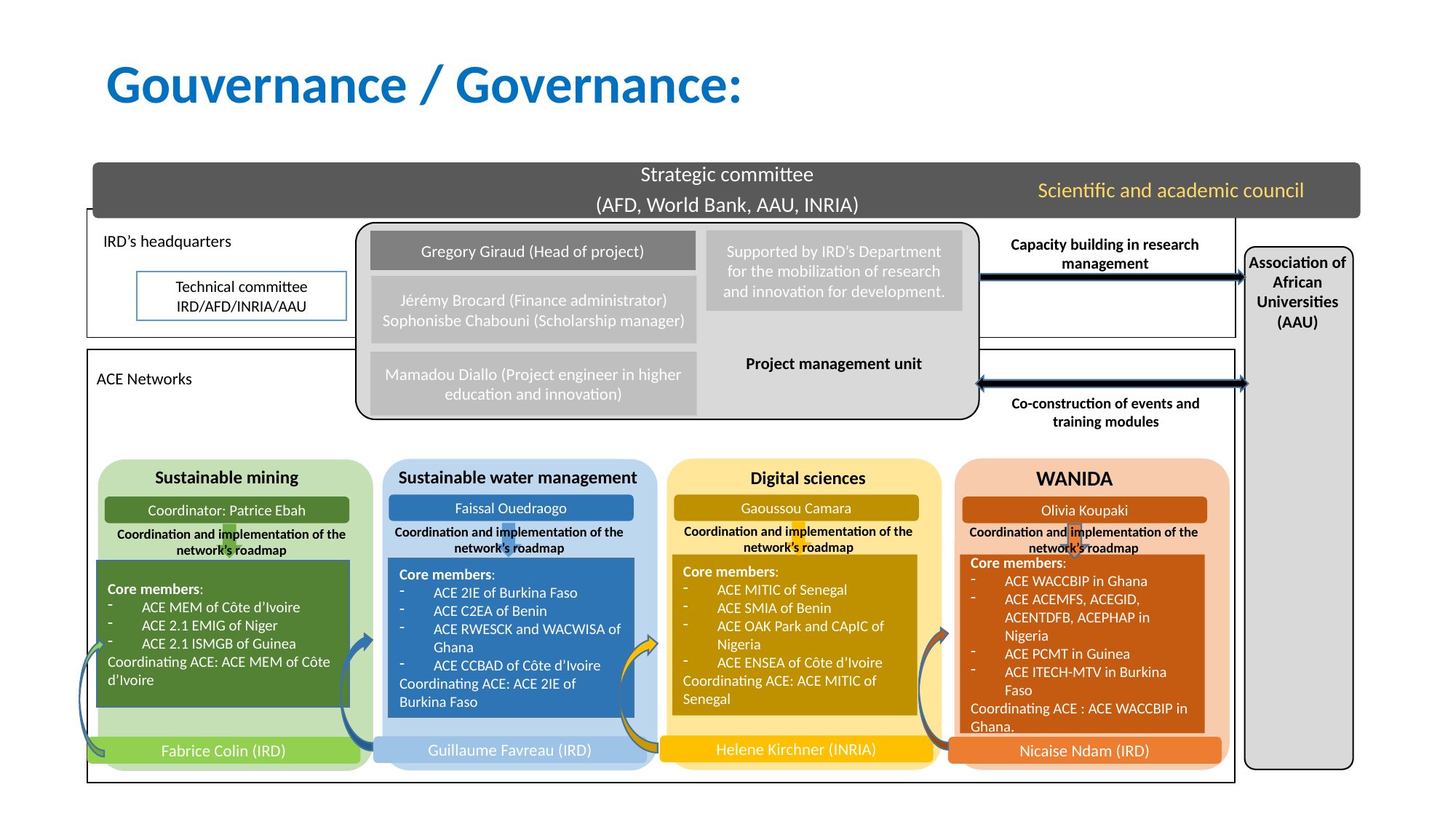

Gouvernance / Governance:
Strategic committee
(AFD, World Bank, AAU, INRIA)

Scientific and academic council

IRD’s headquarters
Capacity building in research management
Supported by IRD’s Department for the mobilization of research and innovation for development.
Gregory Giraud (Head of project)
Association of African Universities (AAU)

Technical committee
IRD/AFD/INRIA/AAU
Jérémy Brocard (Finance administrator)
Sophonisbe Chabouni (Scholarship manager)
Project management unit

Mamadou Diallo (Project engineer in higher education and innovation)
ACE Networks

Co-construction of events and training modules
WANIDA
Sustainable mining
Sustainable water management
Digital sciences
Faissal Ouedraogo
Gaoussou Camara
Coordinator: Patrice Ebah
Olivia Koupaki
Coordination and implementation of the network’s roadmap
Coordination and implementation of the network’s roadmap
Coordination and implementation of the network’s roadmap
Coordination and implementation of the network’s roadmap

Core members:
ACE MITIC of Senegal
ACE SMIA of Benin
ACE OAK Park and CApIC of Nigeria
ACE ENSEA of Côte d’Ivoire
Coordinating ACE: ACE MITIC of Senegal
Core members:
ACE WACCBIP in Ghana
ACE ACEMFS, ACEGID, ACENTDFB, ACEPHAP in Nigeria
ACE PCMT in Guinea
ACE ITECH-MTV in Burkina Faso
Coordinating ACE : ACE WACCBIP in Ghana.
Core members:
ACE 2IE of Burkina Faso
ACE C2EA of Benin
ACE RWESCK and WACWISA of Ghana
ACE CCBAD of Côte d’Ivoire
Coordinating ACE: ACE 2IE of Burkina Faso
Core members:
ACE MEM of Côte d’Ivoire
ACE 2.1 EMIG of Niger
ACE 2.1 ISMGB of Guinea
Coordinating ACE: ACE MEM of Côte d’Ivoire

Helene Kirchner (INRIA)
Guillaume Favreau (IRD)
Fabrice Colin (IRD)
Nicaise Ndam (IRD)